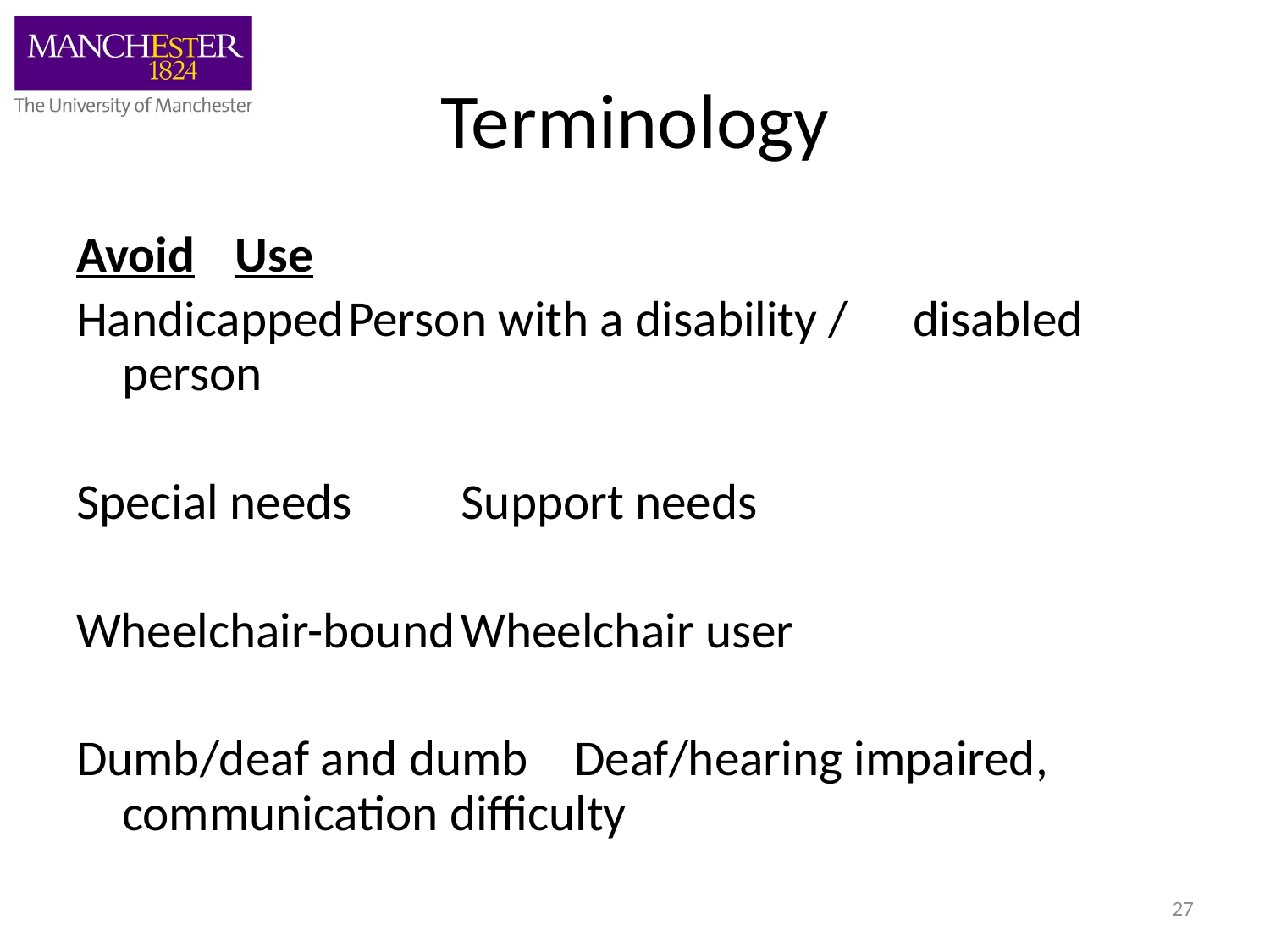

# Terminology
Avoid				Use
Handicapped		Person with a disability / 				disabled person

Special needs		Support needs

Wheelchair-bound	Wheelchair user

Dumb/deaf and dumb	Deaf/hearing impaired, 				communication difficulty

27